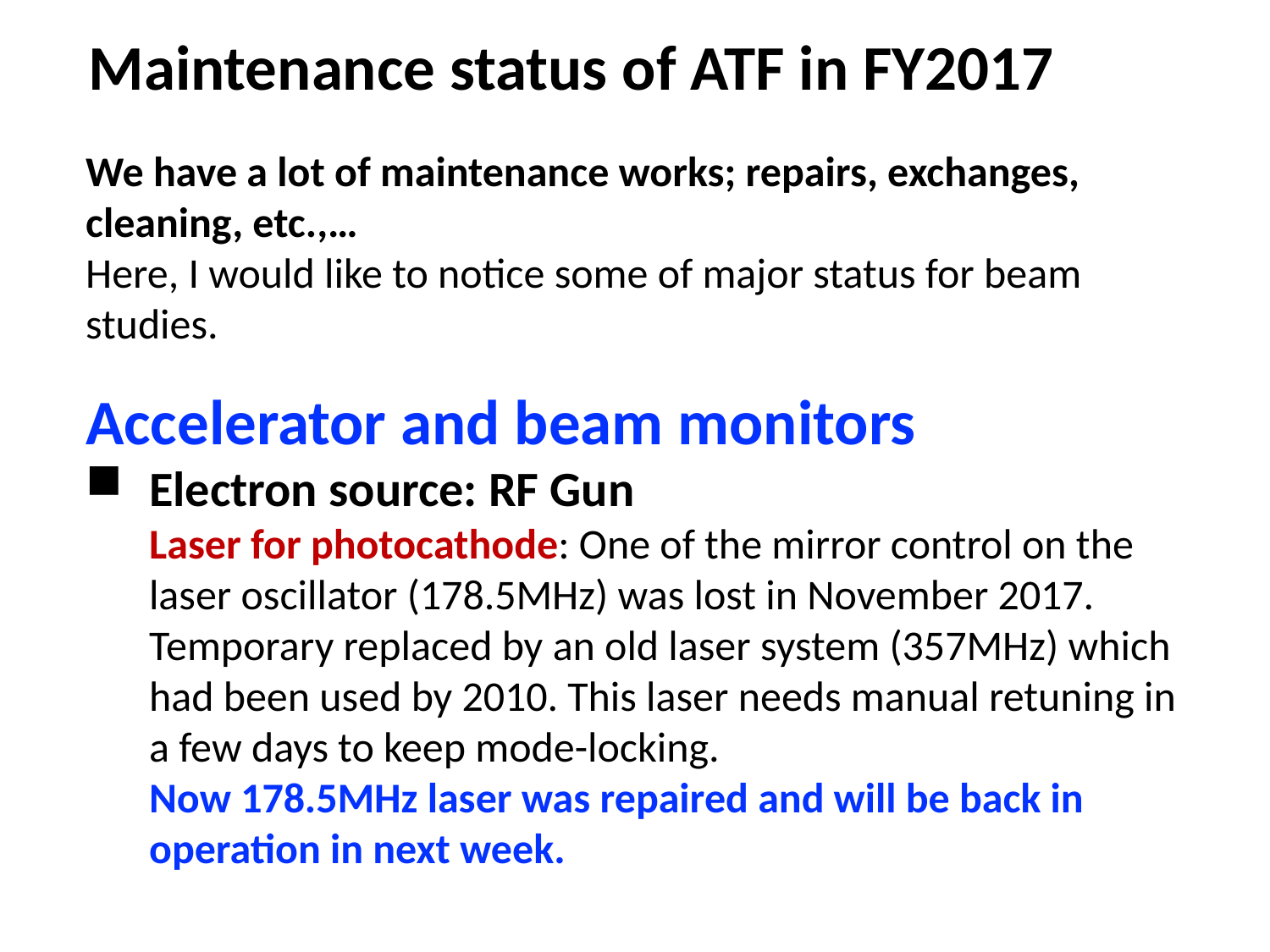

Maintenance status of ATF in FY2017
We have a lot of maintenance works; repairs, exchanges, cleaning, etc.,…
Here, I would like to notice some of major status for beam studies.

Accelerator and beam monitors
Electron source: RF Gun
Laser for photocathode: One of the mirror control on the laser oscillator (178.5MHz) was lost in November 2017.
Temporary replaced by an old laser system (357MHz) which had been used by 2010. This laser needs manual retuning in a few days to keep mode-locking.
Now 178.5MHz laser was repaired and will be back in operation in next week.